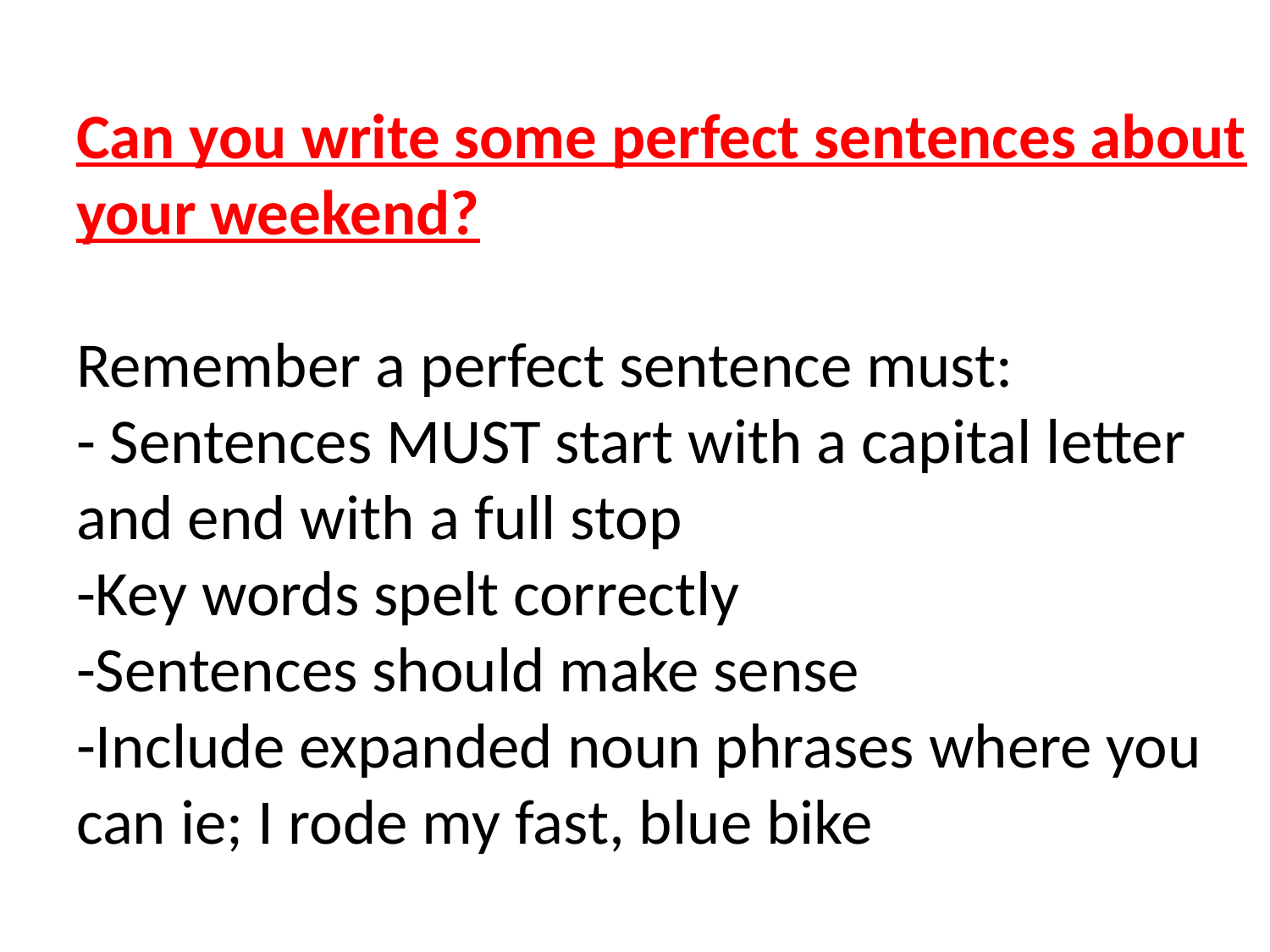

# Can you write some perfect sentences about your weekend? Remember a perfect sentence must: - Sentences MUST start with a capital letter and end with a full stop -Key words spelt correctly -Sentences should make sense -Include expanded noun phrases where you can ie; I rode my fast, blue bike